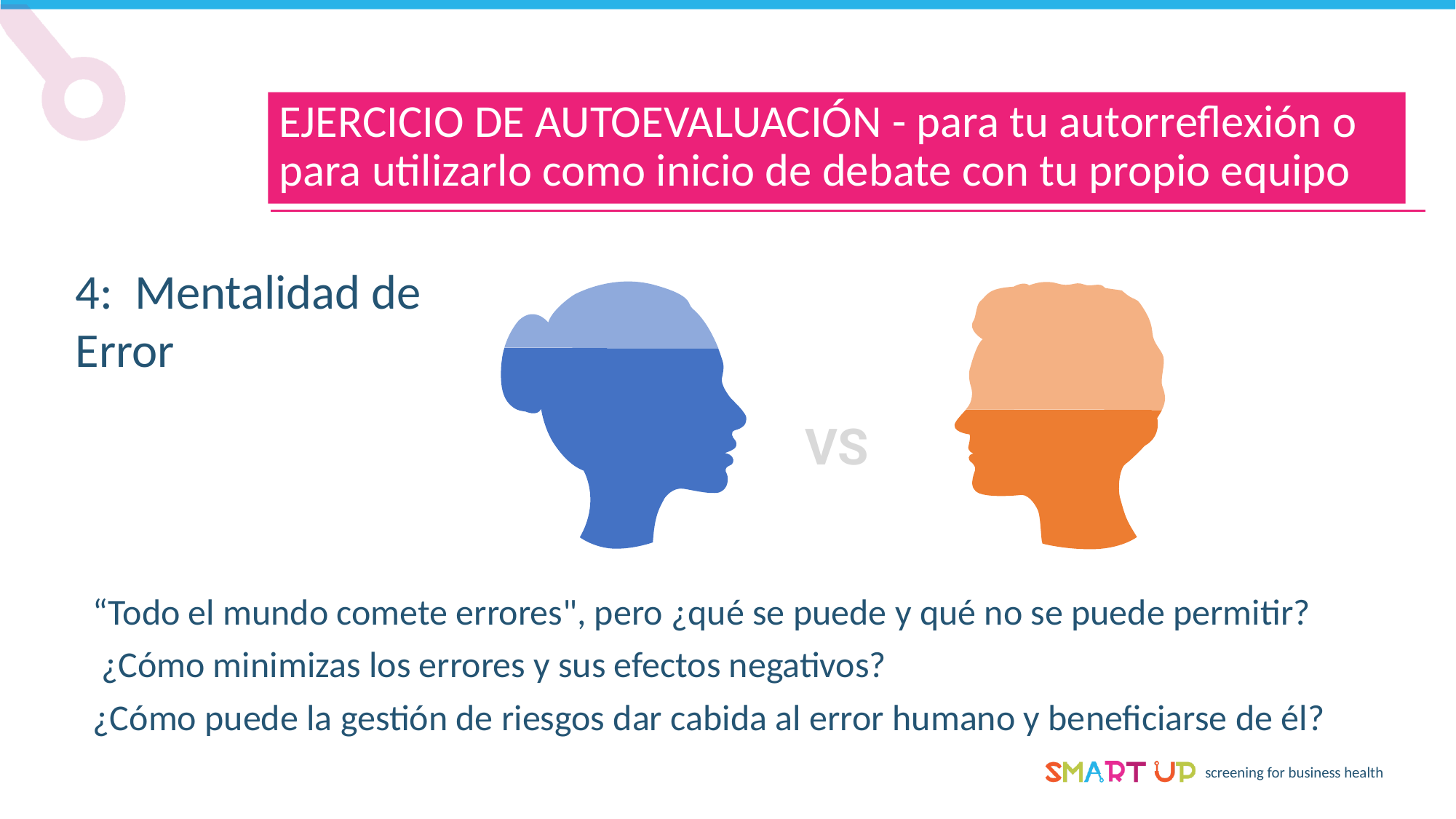

EJERCICIO DE AUTOEVALUACIÓN - para tu autorreflexión o para utilizarlo como inicio de debate con tu propio equipo

4:  Mentalidad de Error

VS

“Todo el mundo comete errores", pero ¿qué se puede y qué no se puede permitir?
 ¿Cómo minimizas los errores y sus efectos negativos?
¿Cómo puede la gestión de riesgos dar cabida al error humano y beneficiarse de él?